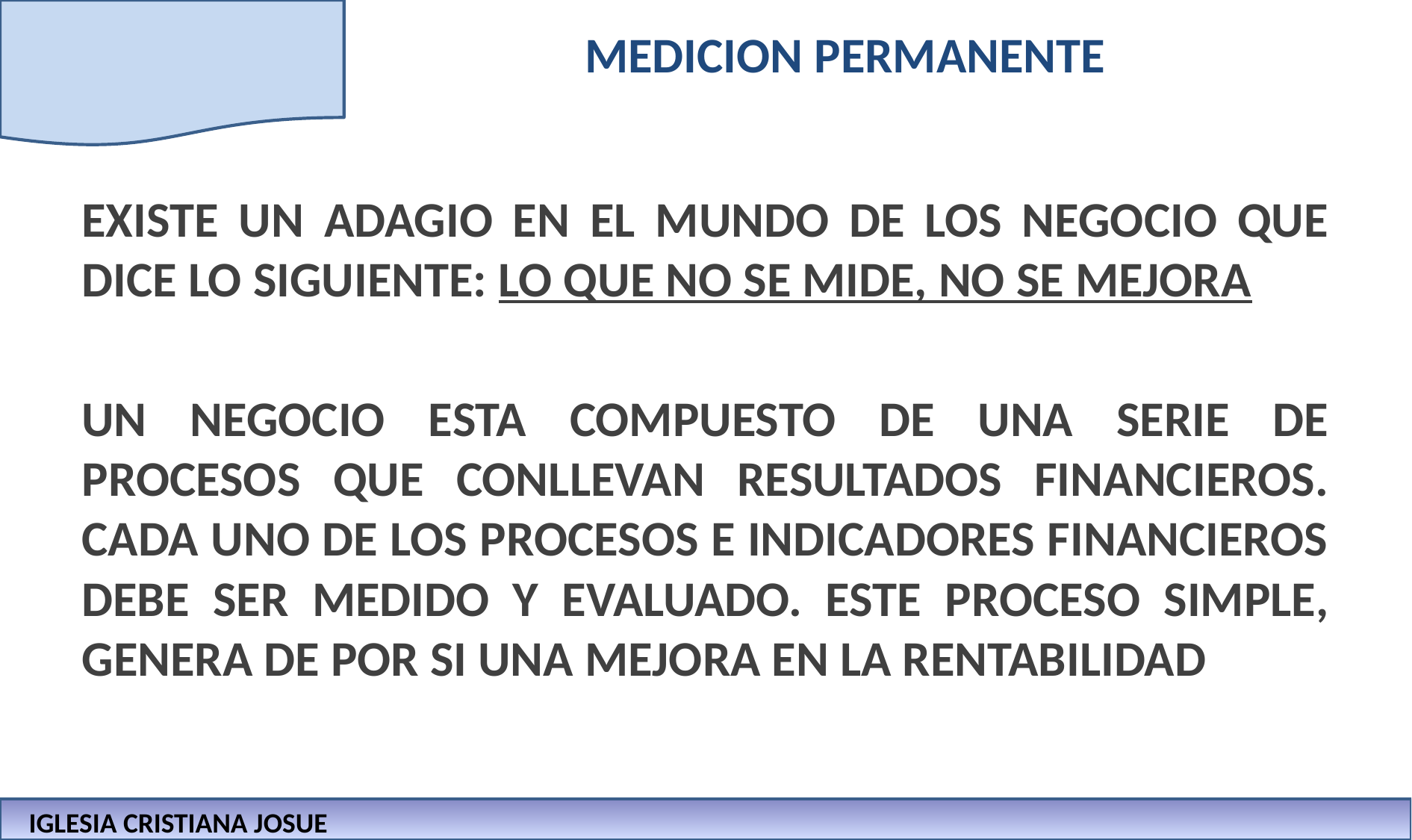

# MEDICION PERMANENTE
EXISTE UN ADAGIO EN EL MUNDO DE LOS NEGOCIO QUE DICE LO SIGUIENTE: LO QUE NO SE MIDE, NO SE MEJORA

UN NEGOCIO ESTA COMPUESTO DE UNA SERIE DE PROCESOS QUE CONLLEVAN RESULTADOS FINANCIEROS. CADA UNO DE LOS PROCESOS E INDICADORES FINANCIEROS DEBE SER MEDIDO Y EVALUADO. ESTE PROCESO SIMPLE, GENERA DE POR SI UNA MEJORA EN LA RENTABILIDAD

IGLESIA CRISTIANA JOSUE